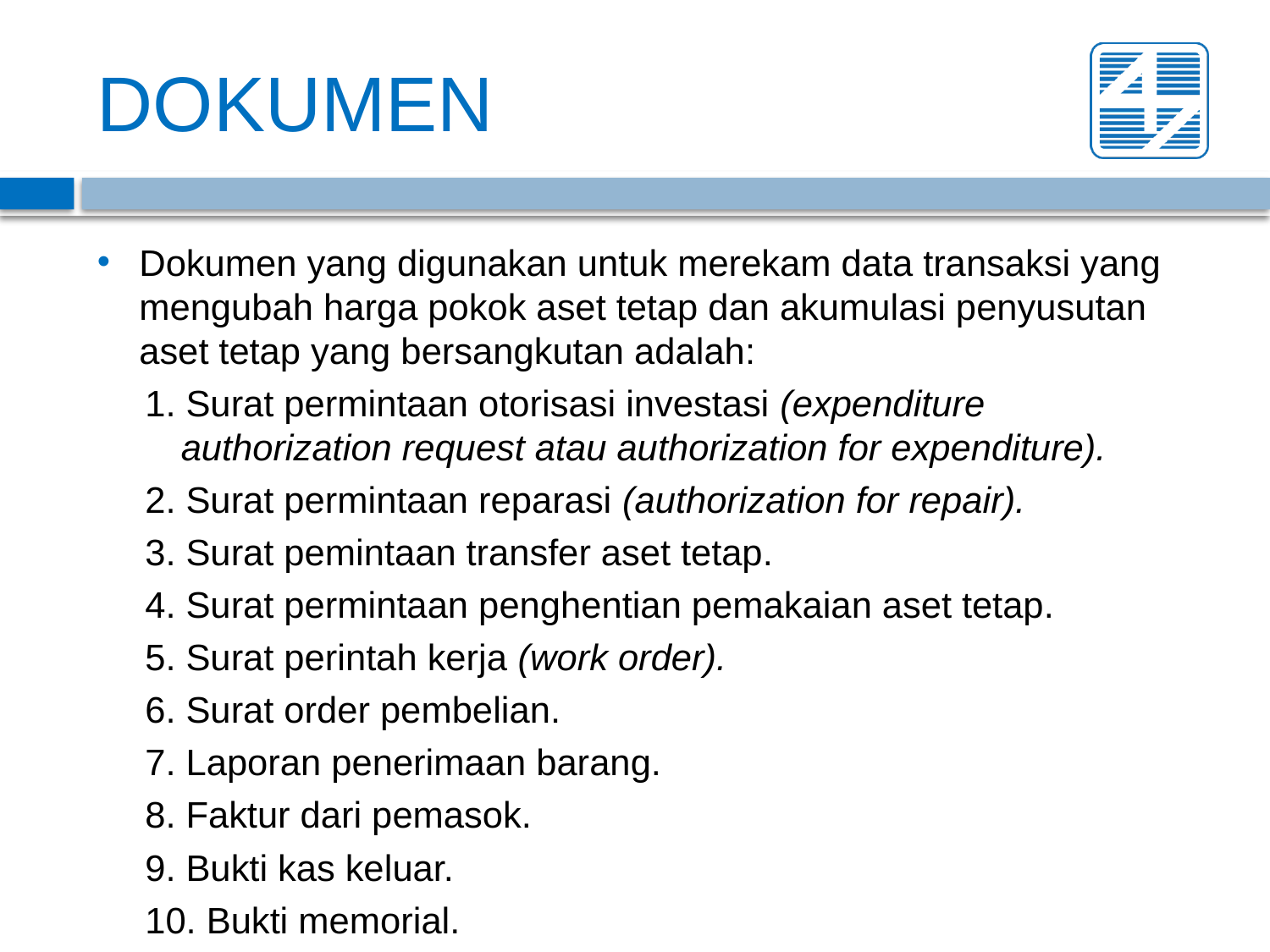

# DOKUMEN
Dokumen yang digunakan untuk merekam data transaksi yang mengubah harga pokok aset tetap dan akumulasi penyusutan aset tetap yang bersangkutan adalah:
1. Surat permintaan otorisasi investasi (expenditure authorization request atau authorization for expenditure).
2. Surat permintaan reparasi (authorization for repair).
3. Surat pemintaan transfer aset tetap.
4. Surat permintaan penghentian pemakaian aset tetap.
5. Surat perintah kerja (work order).
6. Surat order pembelian.
7. Laporan penerimaan barang.
8. Faktur dari pemasok.
9. Bukti kas keluar.
10. Bukti memorial.